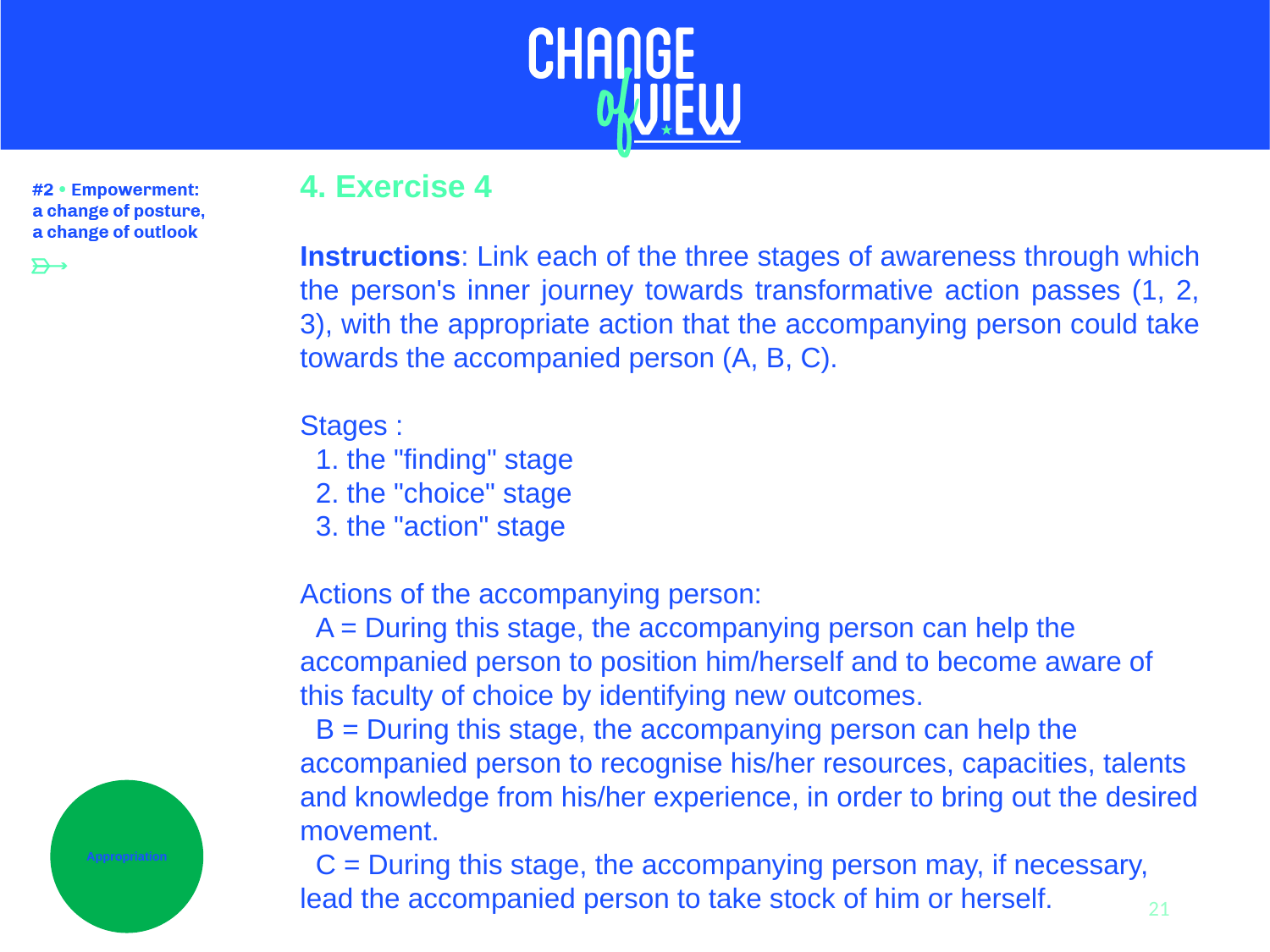

4. Exercise 4

Instructions: Link each of the three stages of awareness through which the person's inner journey towards transformative action passes (1, 2, 3), with the appropriate action that the accompanying person could take towards the accompanied person (A, B, C).

Stages :
  1. the "finding" stage
  2. the "choice" stage
  3. the "action" stage

Actions of the accompanying person:
  A = During this stage, the accompanying person can help the accompanied person to position him/herself and to become aware of this faculty of choice by identifying new outcomes.
  B = During this stage, the accompanying person can help the accompanied person to recognise his/her resources, capacities, talents and knowledge from his/her experience, in order to bring out the desired movement.
  C = During this stage, the accompanying person may, if necessary, lead the accompanied person to take stock of him or herself.

Appropriation
21